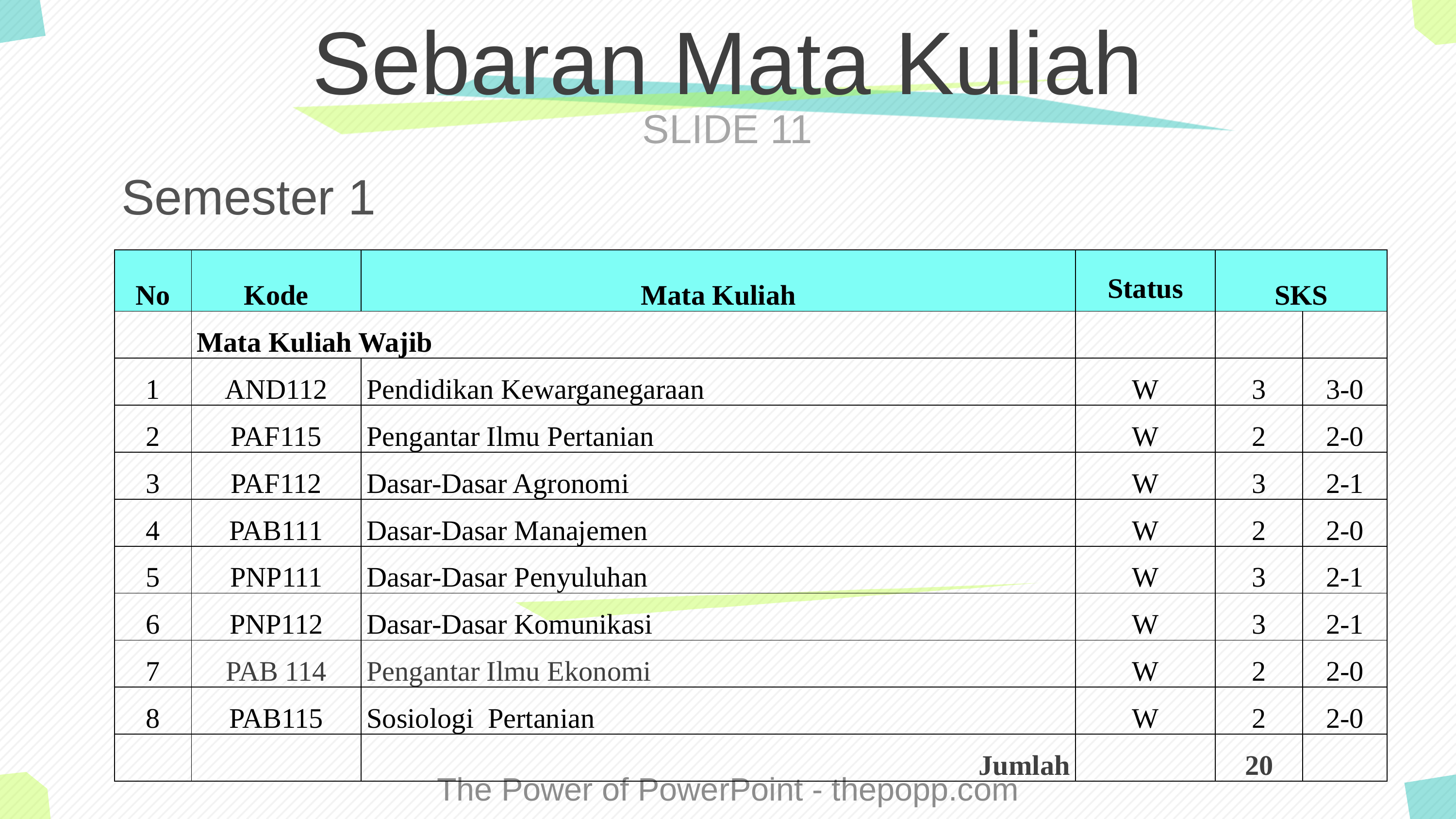

# Sebaran Mata Kuliah
SLIDE 11
Semester 1
| No | Kode | Mata Kuliah | Status | SKS |  |
| --- | --- | --- | --- | --- | --- |
|  | Mata Kuliah Wajib |  |  |  |  |
| 1 | AND112 | Pendidikan Kewarganegaraan | W | 3 | 3-0 |
| 2 | PAF115 | Pengantar Ilmu Pertanian | W | 2 | 2-0 |
| 3 | PAF112 | Dasar-Dasar Agronomi | W | 3 | 2-1 |
| 4 | PAB111 | Dasar-Dasar Manajemen | W | 2 | 2-0 |
| 5 | PNP111 | Dasar-Dasar Penyuluhan | W | 3 | 2-1 |
| 6 | PNP112 | Dasar-Dasar Komunikasi | W | 3 | 2-1 |
| 7 | PAB 114 | Pengantar Ilmu Ekonomi | W | 2 | 2-0 |
| 8 | PAB115 | Sosiologi Pertanian | W | 2 | 2-0 |
|  |  | Jumlah |  | 20 |  |